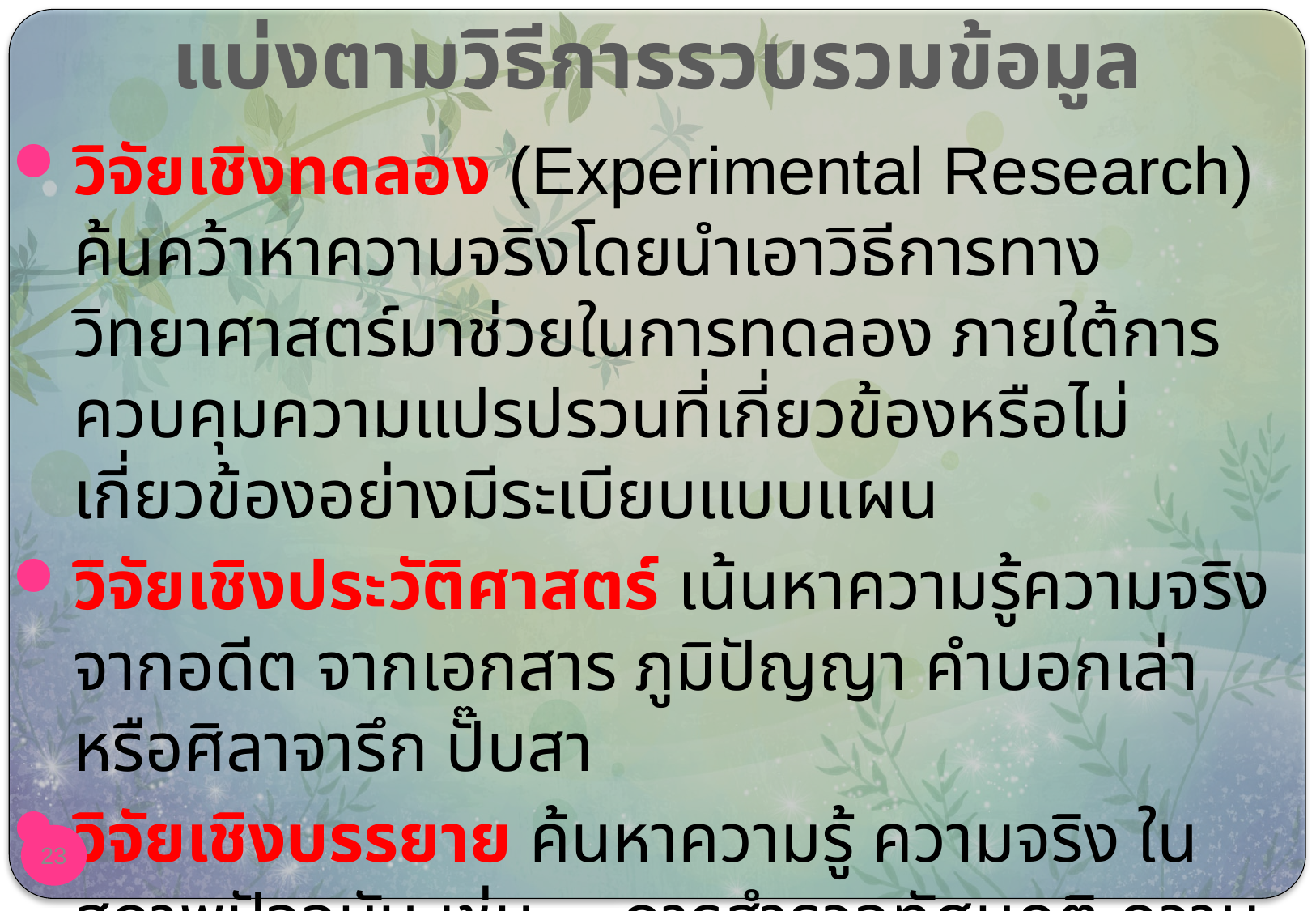

# แบ่งตามวิธีการรวบรวมข้อมูล
วิจัยเชิงทดลอง (Experimental Research) ค้นคว้าหาความจริงโดยนำเอาวิธีการทางวิทยาศาสตร์มาช่วยในการทดลอง ภายใต้การควบคุมความแปรปรวนที่เกี่ยวข้องหรือไม่เกี่ยวข้องอย่างมีระเบียบแบบแผน
วิจัยเชิงประวัติศาสตร์ เน้นหาความรู้ความจริงจากอดีต จากเอกสาร ภูมิปัญญา คำบอกเล่า หรือศิลาจารึก ปั๊บสา
วิจัยเชิงบรรยาย ค้นหาความรู้ ความจริง ในสภาพปัจจุบัน เช่น     การสำรวจทัศนคติ ความสนใจ ความพึงพอใจ ความคิดเห็น หรือ   การทำ Poll การเมือง

23